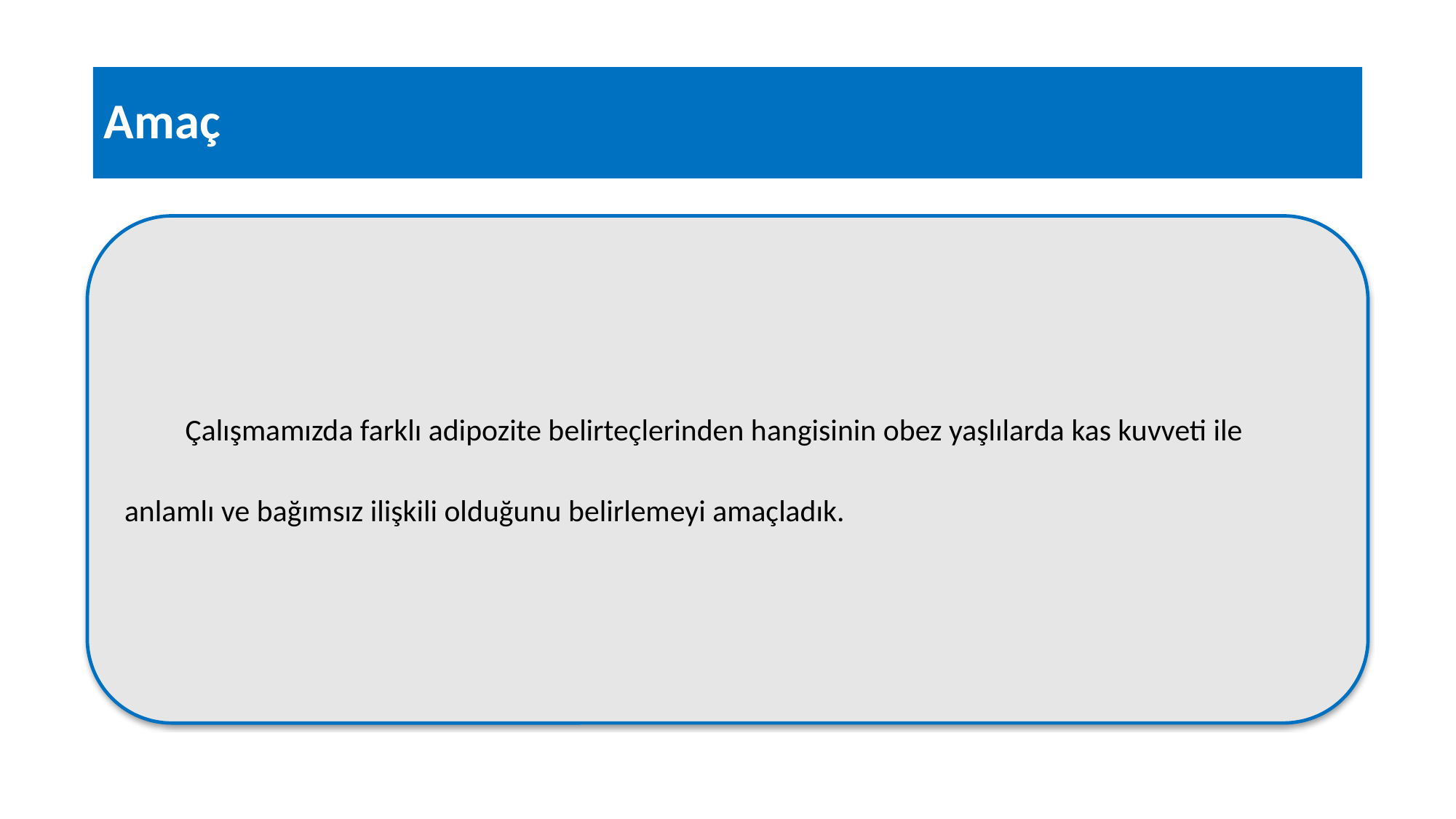

Amaç

  Çalışmamızda farklı adipozite belirteçlerinden hangisinin obez yaşlılarda kas kuvveti ile
anlamlı ve bağımsız ilişkili olduğunu belirlemeyi amaçladık.